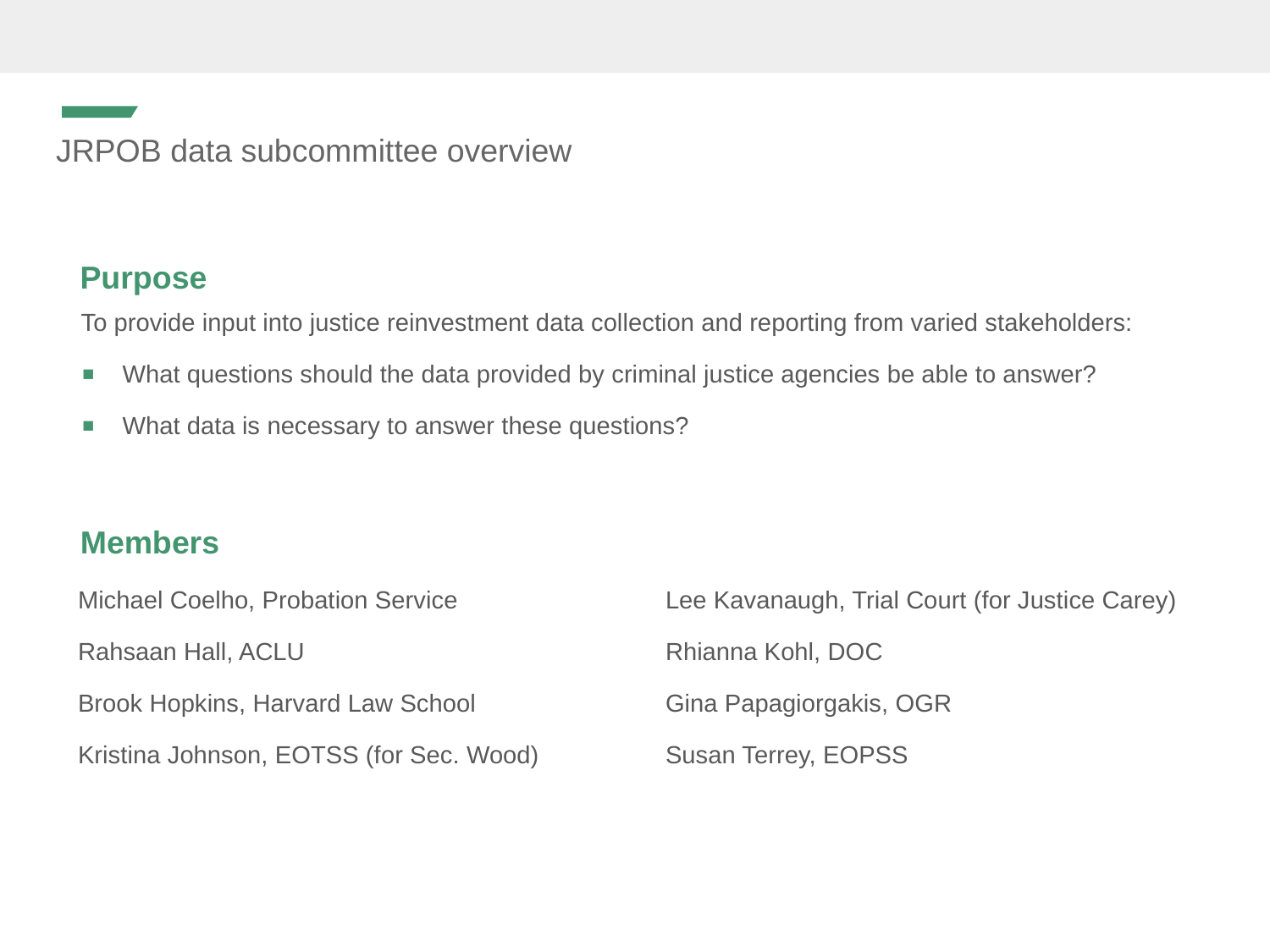

# JRPOB data subcommittee overview
Purpose
To provide input into justice reinvestment data collection and reporting from varied stakeholders:
What questions should the data provided by criminal justice agencies be able to answer?
What data is necessary to answer these questions?
Members
Michael Coelho, Probation Service
Rahsaan Hall, ACLU
Brook Hopkins, Harvard Law School
Kristina Johnson, EOTSS (for Sec. Wood)

Lee Kavanaugh, Trial Court (for Justice Carey)
Rhianna Kohl, DOC
Gina Papagiorgakis, OGR
Susan Terrey, EOPSS